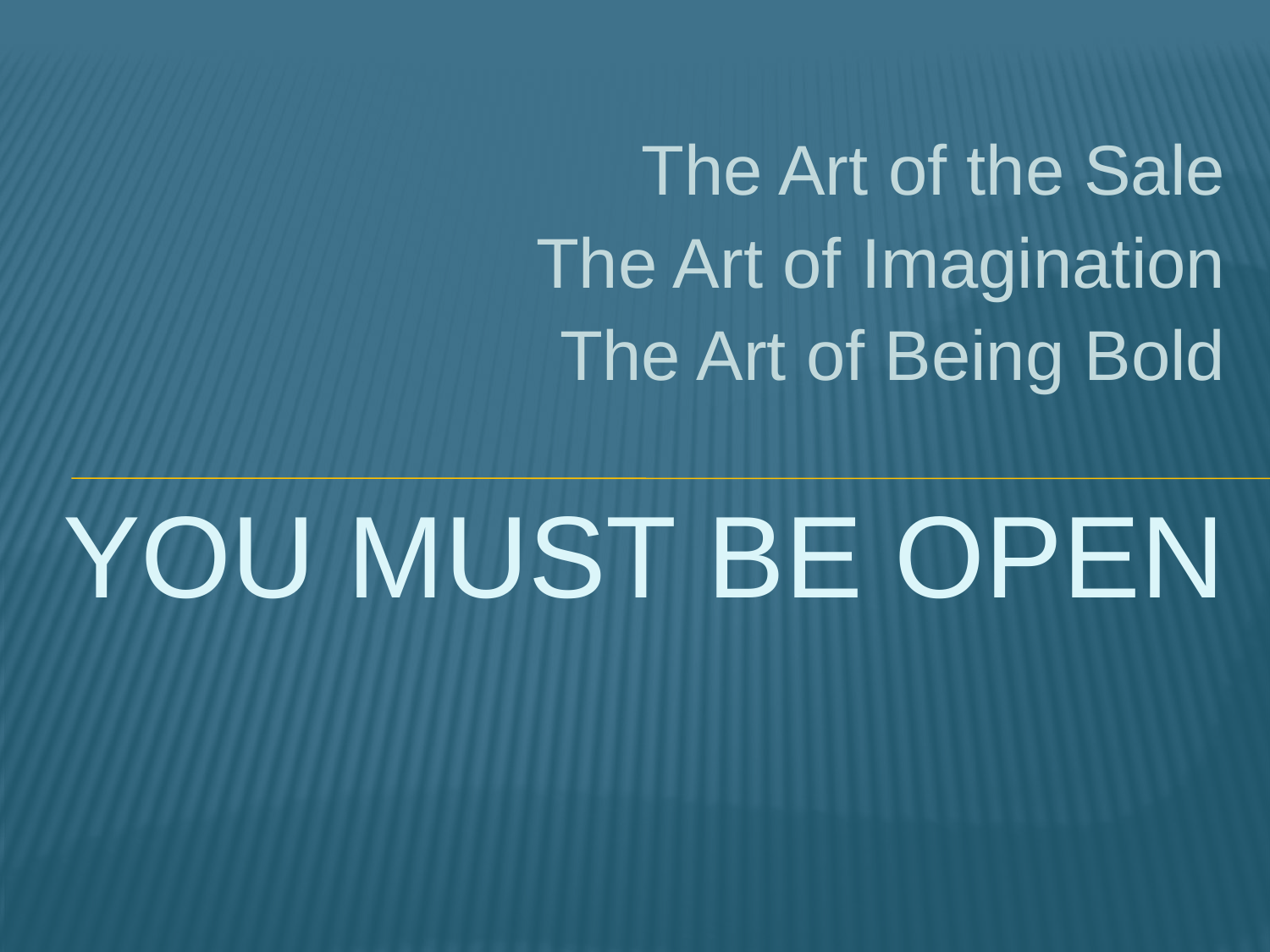

The Art of the Sale
The Art of Imagination
The Art of Being Bold
# You must be open